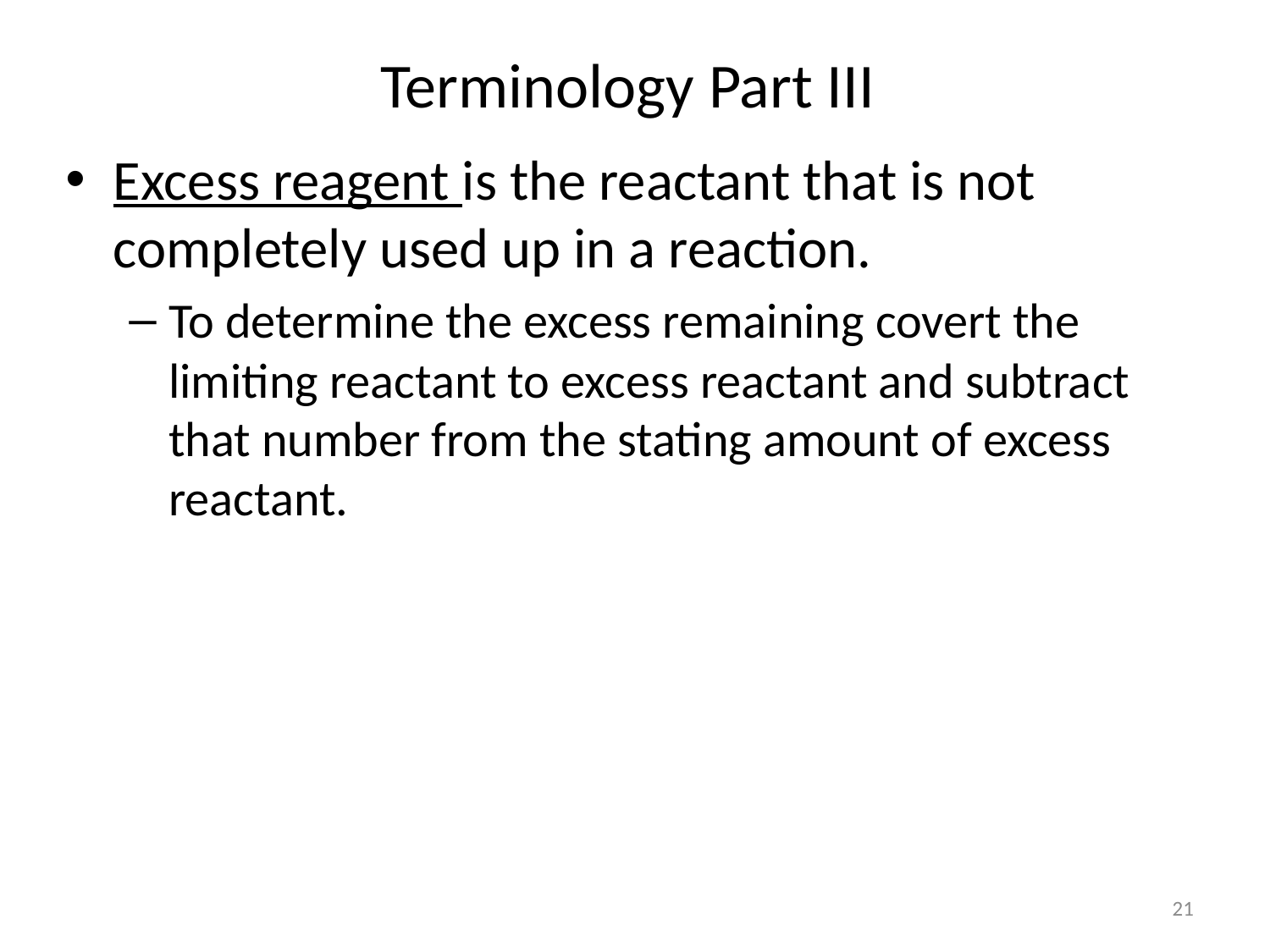

# Terminology Part III
Excess reagent is the reactant that is not completely used up in a reaction.
To determine the excess remaining covert the limiting reactant to excess reactant and subtract that number from the stating amount of excess reactant.

21